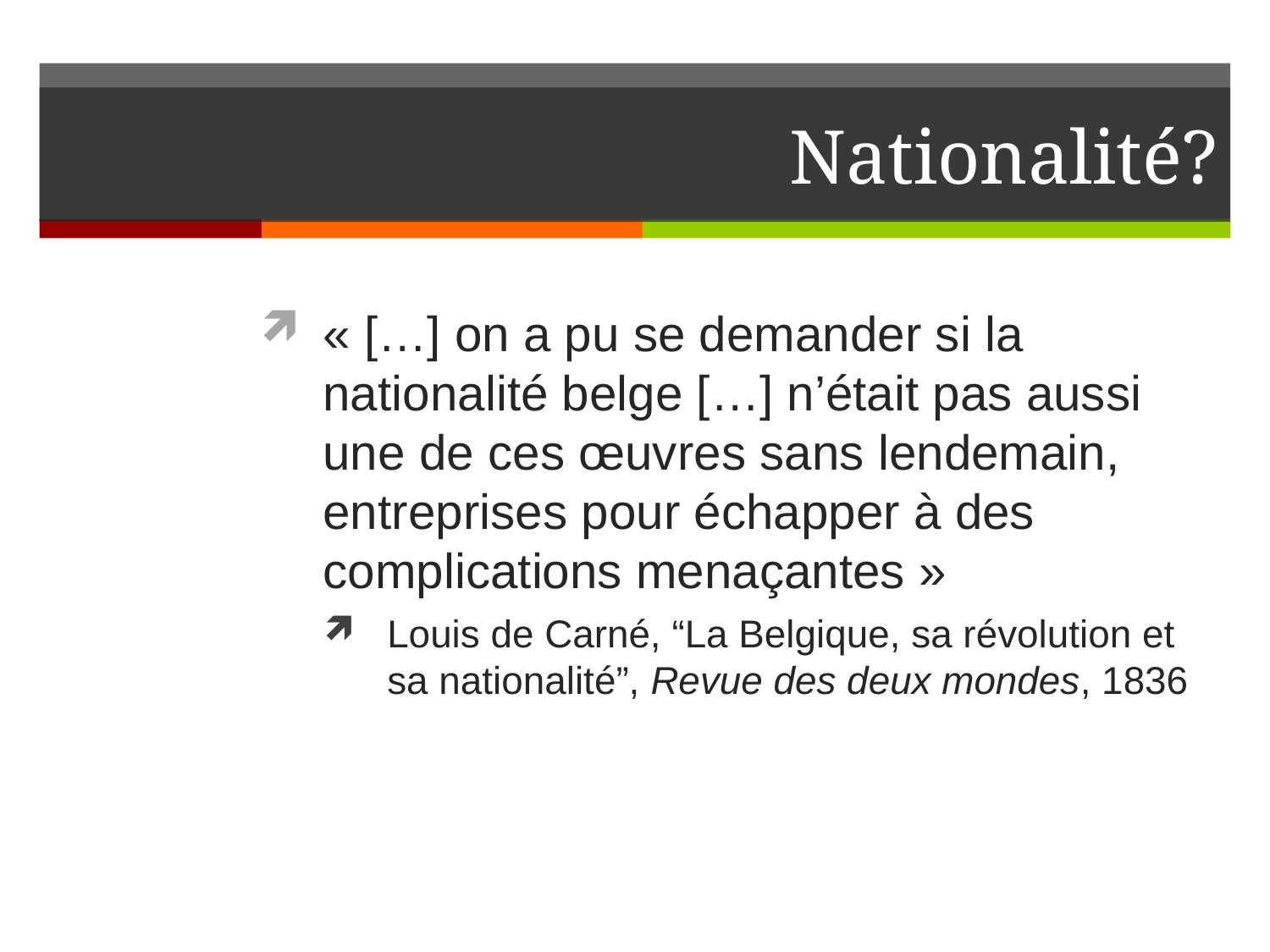

# Nationalité?
« […] on a pu se demander si la nationalité belge […] n’était pas aussi une de ces œuvres sans lendemain, entreprises pour échapper à des complications menaçantes »
Louis de Carné, “La Belgique, sa révolution et sa nationalité”, Revue des deux mondes, 1836